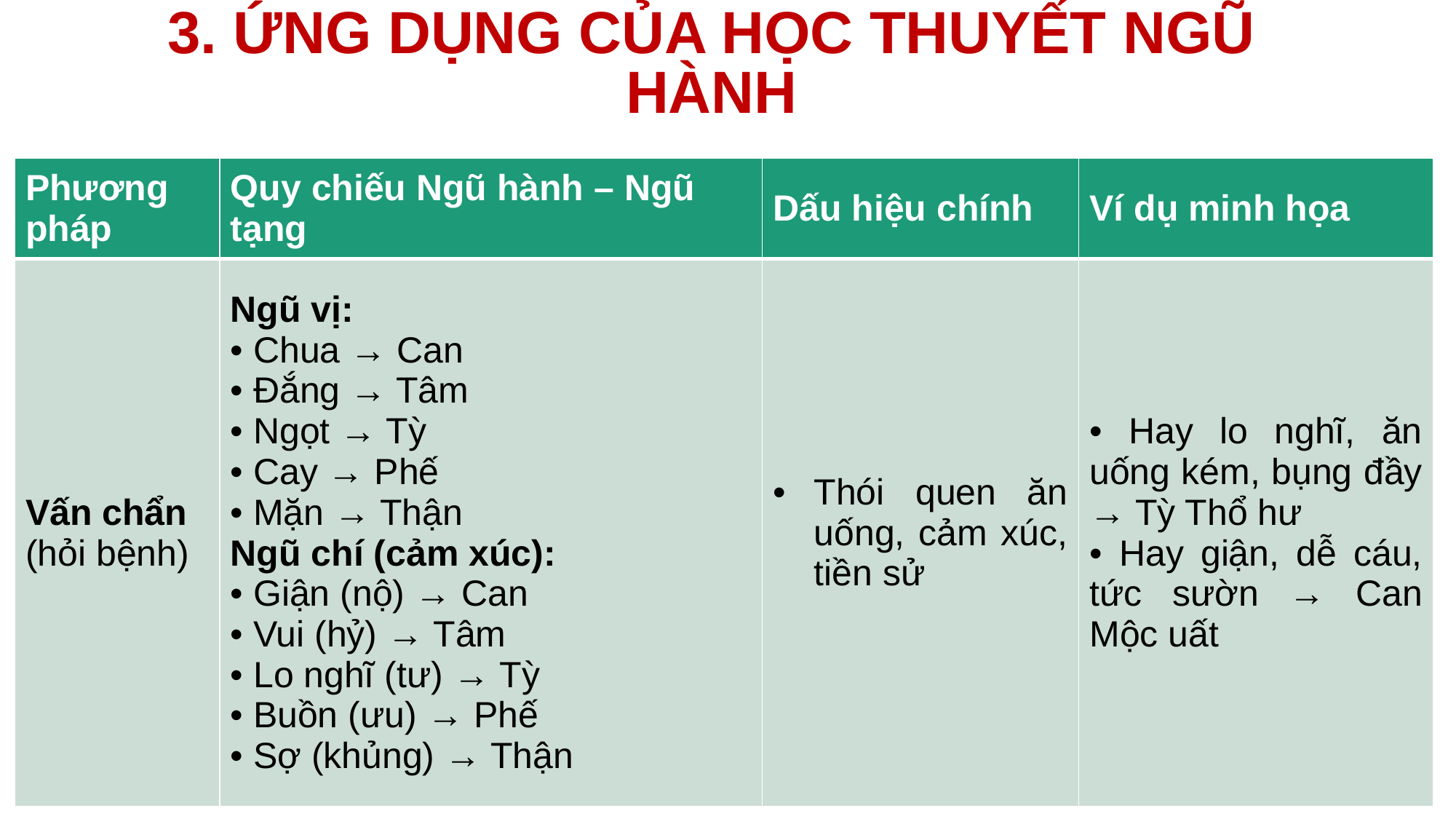

# 3. ỨNG DỤNG CỦA HỌC THUYẾT NGŨ HÀNH
| Phương pháp | Quy chiếu Ngũ hành – Ngũ tạng | Dấu hiệu chính | Ví dụ minh họa |
| --- | --- | --- | --- |
| Vấn chẩn (hỏi bệnh) | Ngũ vị: • Chua → Can • Đắng → Tâm • Ngọt → Tỳ • Cay → Phế • Mặn → Thận Ngũ chí (cảm xúc): • Giận (nộ) → Can • Vui (hỷ) → Tâm • Lo nghĩ (tư) → Tỳ • Buồn (ưu) → Phế • Sợ (khủng) → Thận | Thói quen ăn uống, cảm xúc, tiền sử | • Hay lo nghĩ, ăn uống kém, bụng đầy → Tỳ Thổ hư • Hay giận, dễ cáu, tức sườn → Can Mộc uất |